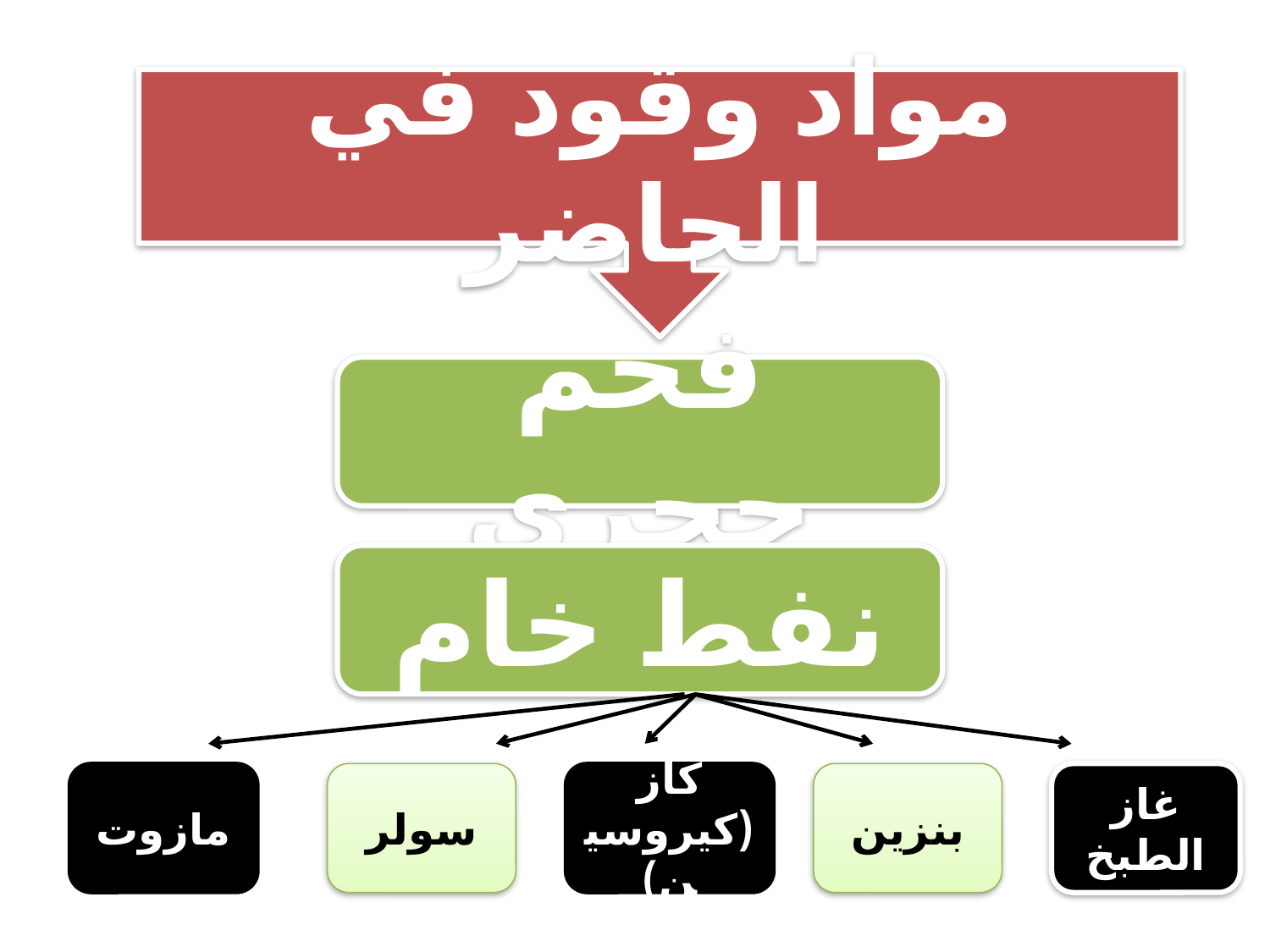

مواد وقود في الحاضر
فحم حجري
نفط خام
مازوت
سولر
كاز (كيروسين)
بنزين
غاز الطبخ